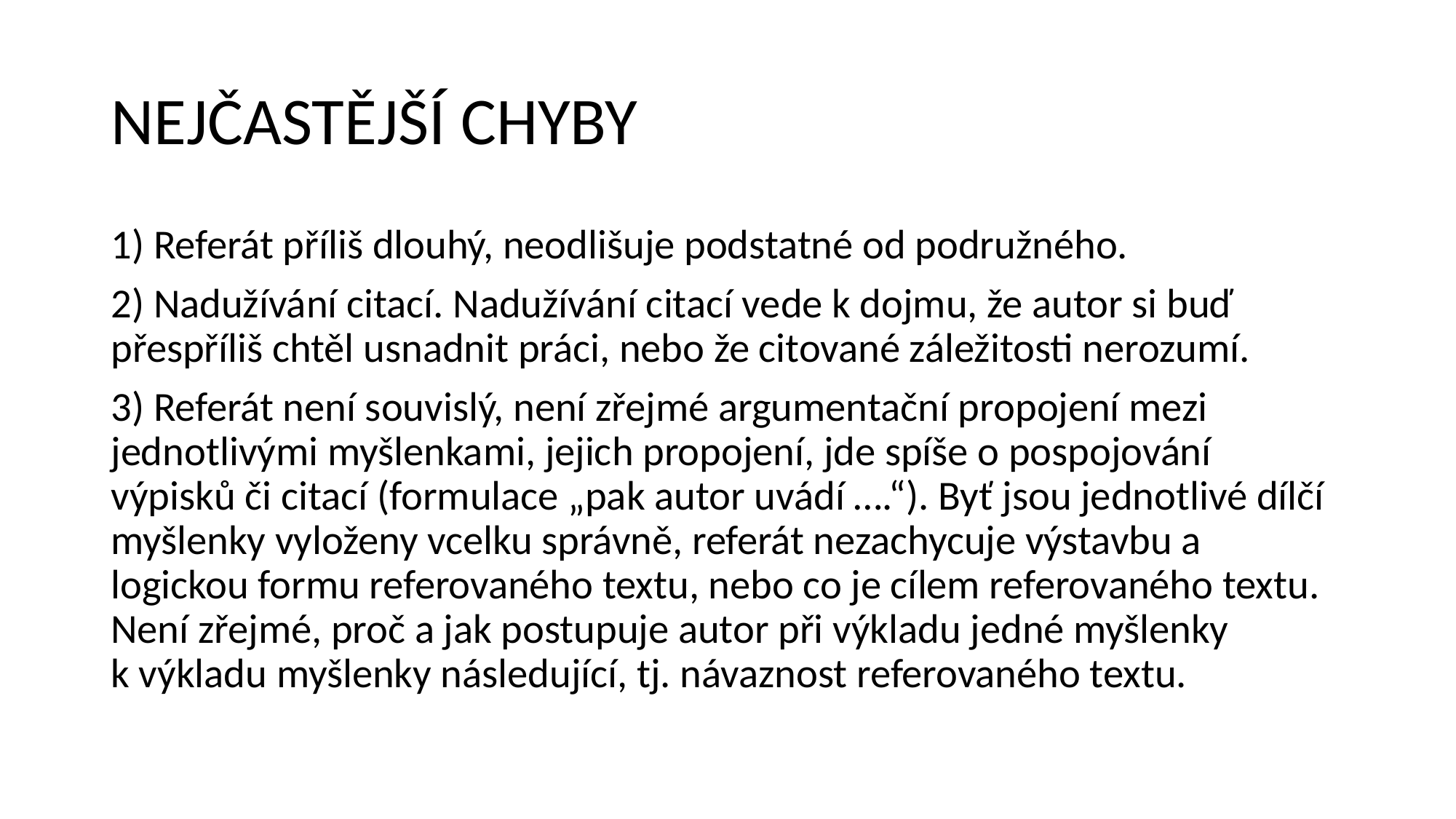

# NEJČASTĚJŠÍ CHYBY
1) Referát příliš dlouhý, neodlišuje podstatné od podružného.
2) Nadužívání citací. Nadužívání citací vede k dojmu, že autor si buď přespříliš chtěl usnadnit práci, nebo že citované záležitosti nerozumí.
3) Referát není souvislý, není zřejmé argumentační propojení mezi jednotlivými myšlenkami, jejich propojení, jde spíše o pospojování výpisků či citací (formulace „pak autor uvádí ….“). Byť jsou jednotlivé dílčí myšlenky vyloženy vcelku správně, referát nezachycuje výstavbu a logickou formu referovaného textu, nebo co je cílem referovaného textu. Není zřejmé, proč a jak postupuje autor při výkladu jedné myšlenky k výkladu myšlenky následující, tj. návaznost referovaného textu.